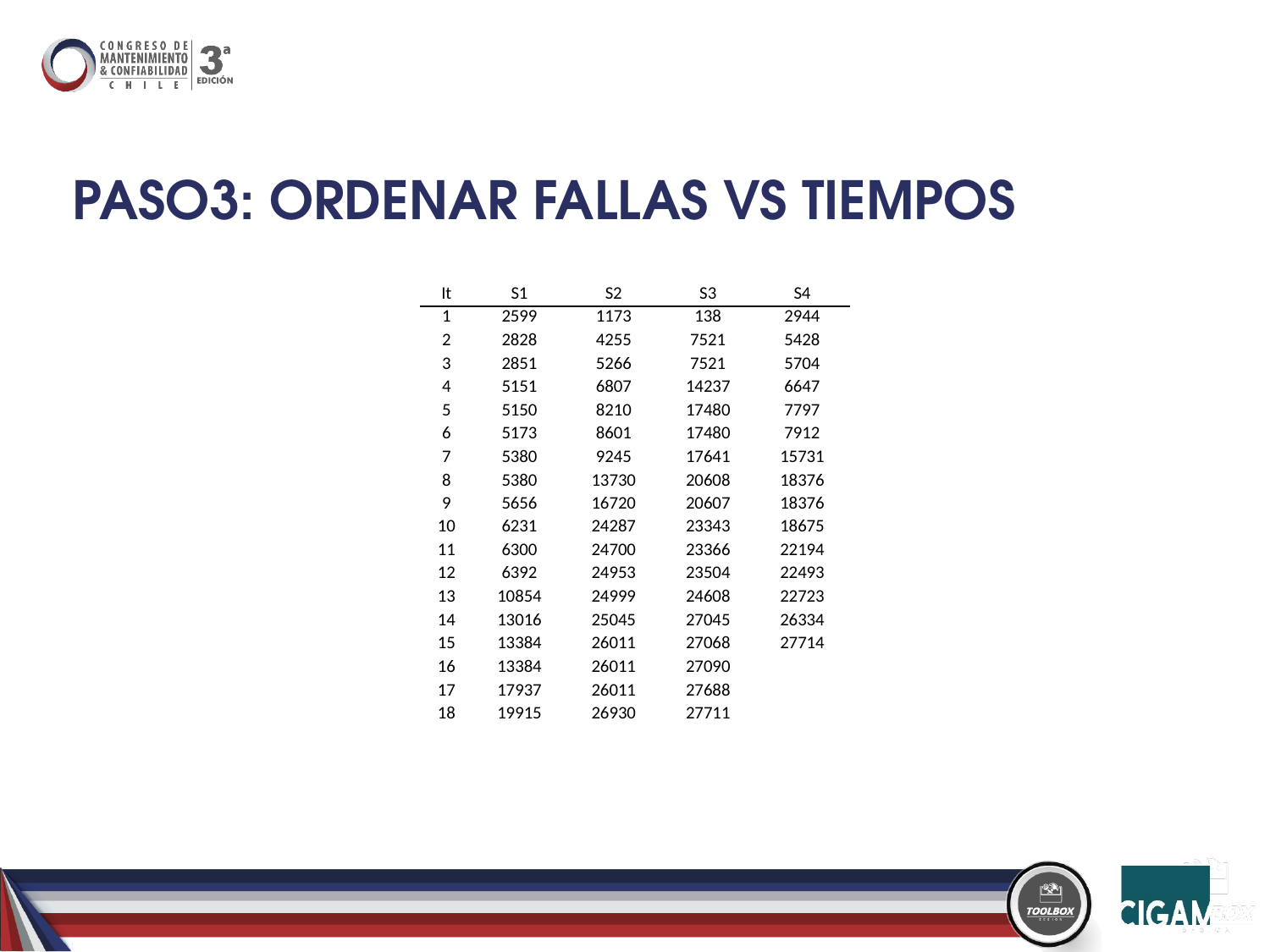

# PASO3: ORDENAR FALLAS VS TIEMPOS
| It | S1 | S2 | S3 | S4 |
| --- | --- | --- | --- | --- |
| 1 | 2599 | 1173 | 138 | 2944 |
| 2 | 2828 | 4255 | 7521 | 5428 |
| 3 | 2851 | 5266 | 7521 | 5704 |
| 4 | 5151 | 6807 | 14237 | 6647 |
| 5 | 5150 | 8210 | 17480 | 7797 |
| 6 | 5173 | 8601 | 17480 | 7912 |
| 7 | 5380 | 9245 | 17641 | 15731 |
| 8 | 5380 | 13730 | 20608 | 18376 |
| 9 | 5656 | 16720 | 20607 | 18376 |
| 10 | 6231 | 24287 | 23343 | 18675 |
| 11 | 6300 | 24700 | 23366 | 22194 |
| 12 | 6392 | 24953 | 23504 | 22493 |
| 13 | 10854 | 24999 | 24608 | 22723 |
| 14 | 13016 | 25045 | 27045 | 26334 |
| 15 | 13384 | 26011 | 27068 | 27714 |
| 16 | 13384 | 26011 | 27090 |  |
| 17 | 17937 | 26011 | 27688 |  |
| 18 | 19915 | 26930 | 27711 |  |